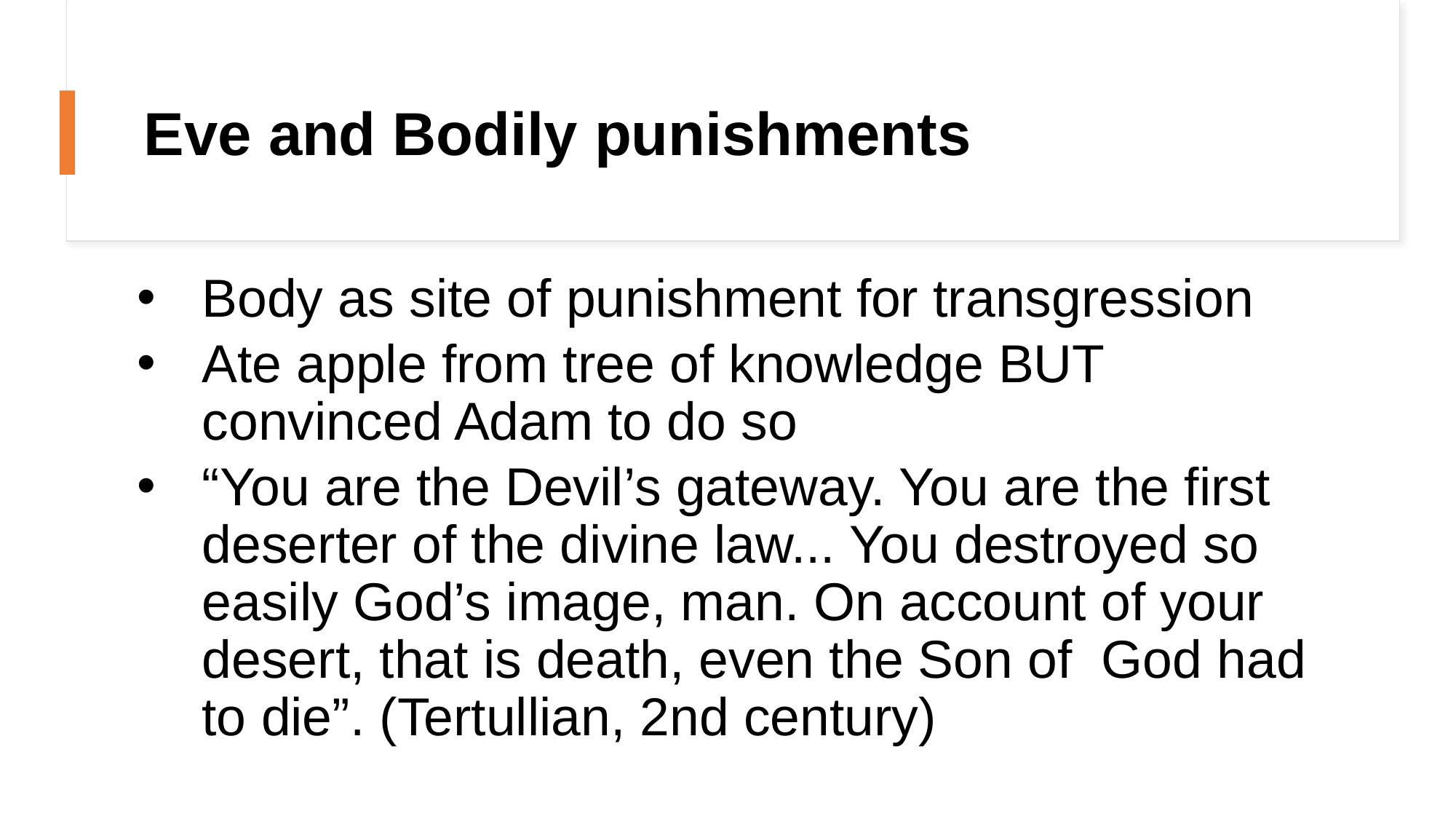

Eve and Bodily punishments

Body as site of punishment for transgression
Ate apple from tree of knowledge BUT convinced Adam to do so
“You are the Devil’s gateway. You are the first deserter of the divine law... You destroyed so easily God’s image, man. On account of your desert, that is death, even the Son of  God had to die”. (Tertullian, 2nd century)